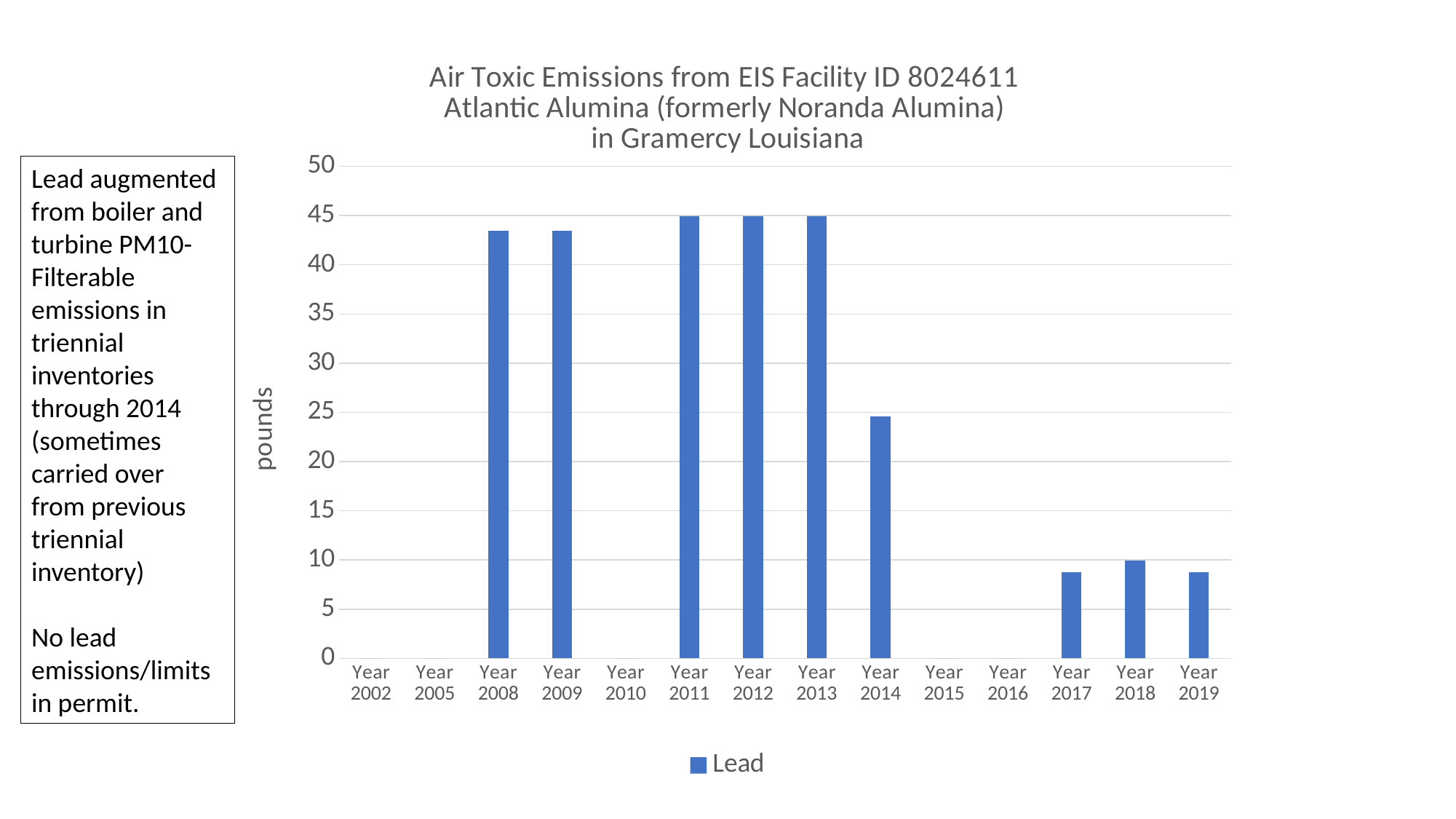

### Chart: Air Toxic Emissions from EIS Facility ID 8024611 Atlantic Alumina (formerly Noranda Alumina) in Gramercy Louisiana

| Category | Lead |
|---|---|
| Year 2002 | None |
| Year 2005 | None |
| Year 2008 | 43.4473 |
| Year 2009 | 43.4473 |
| Year 2010 | None |
| Year 2011 | 44.9068 |
| Year 2012 | 44.9068 |
| Year 2013 | 44.9068 |
| Year 2014 | 24.6209 |
| Year 2015 | None |
| Year 2016 | None |
| Year 2017 | 8.7761 |
| Year 2018 | 9.9339 |
| Year 2019 | 8.7761 |
Lead augmented from boiler and turbine PM10-Filterable emissions in triennial inventories through 2014 (sometimes carried over from previous triennial inventory)

No lead emissions/limits in permit.